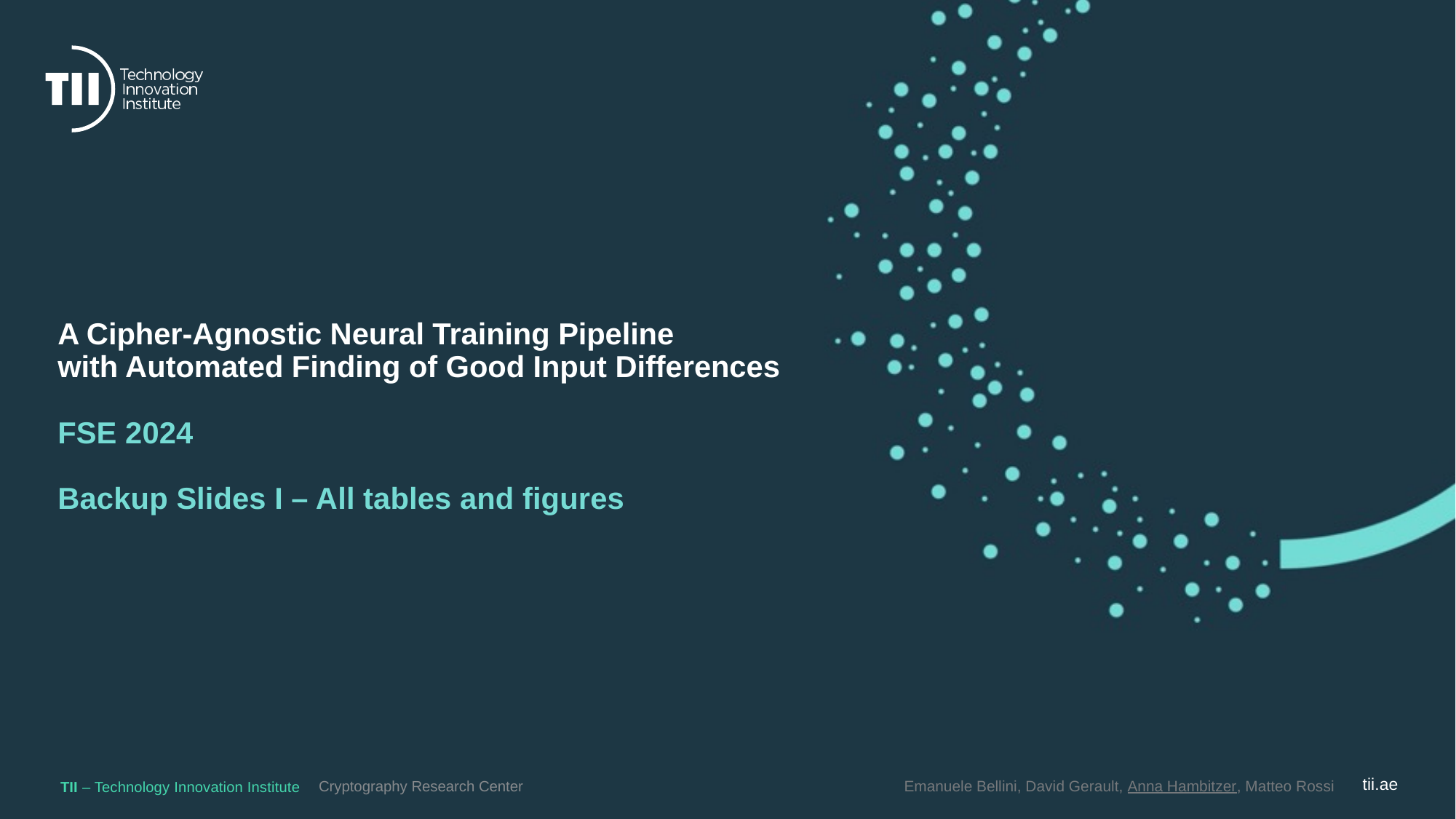

# A Cipher-Agnostic Neural Training Pipeline with Automated Finding of Good Input Differences FSE 2024 Backup Slides I – All tables and figures